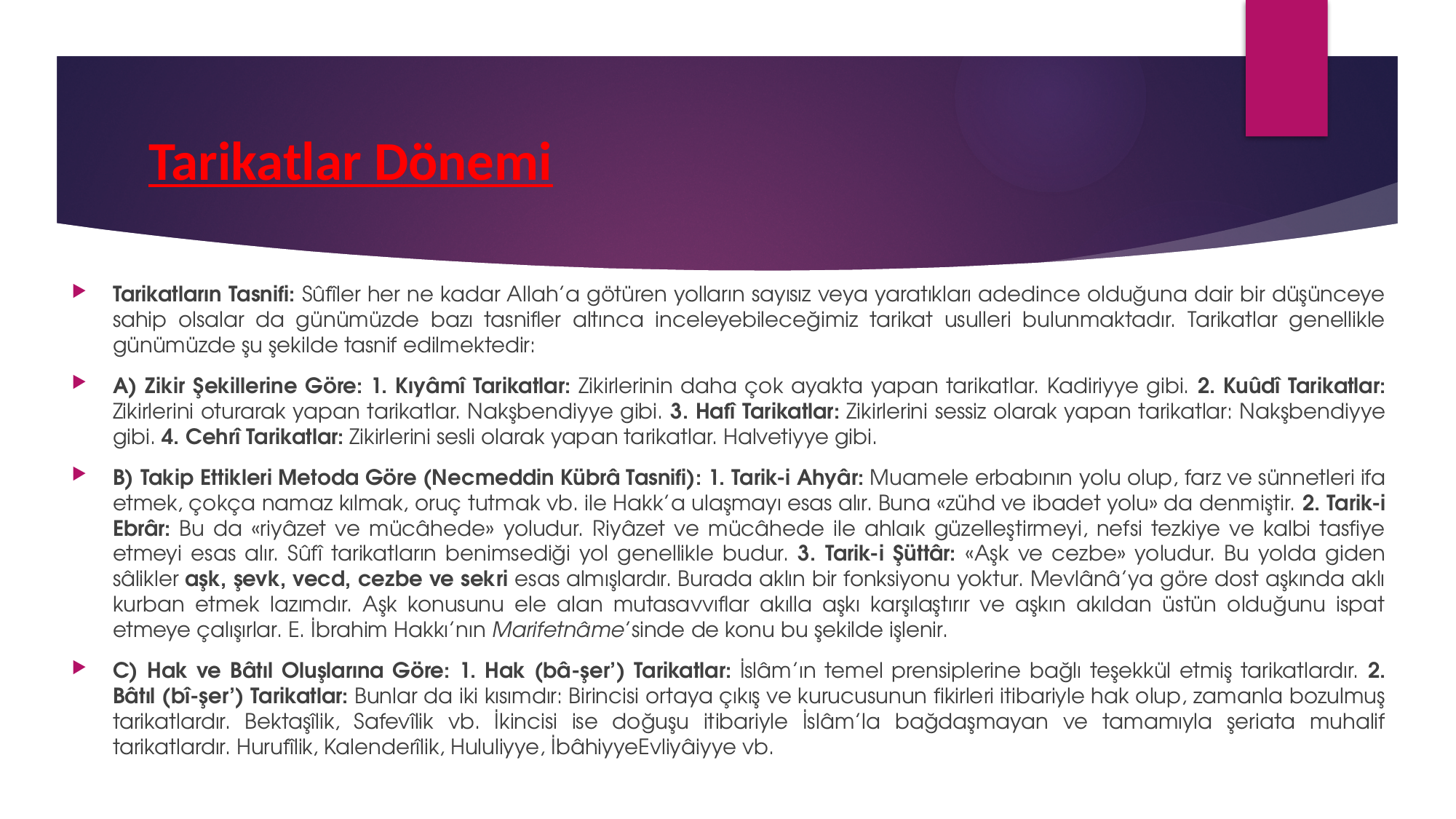

# Tarikatlar Dönemi
Tarikatların Tasnifi: Sûfîler her ne kadar Allah’a götüren yolların sayısız veya yaratıkları adedince olduğuna dair bir düşünceye sahip olsalar da günümüzde bazı tasnifler altınca inceleyebileceğimiz tarikat usulleri bulunmaktadır. Tarikatlar genellikle günümüzde şu şekilde tasnif edilmektedir:
A) Zikir Şekillerine Göre: 1. Kıyâmî Tarikatlar: Zikirlerinin daha çok ayakta yapan tarikatlar. Kadiriyye gibi. 2. Kuûdî Tarikatlar: Zikirlerini oturarak yapan tarikatlar. Nakşbendiyye gibi. 3. Hafî Tarikatlar: Zikirlerini sessiz olarak yapan tarikatlar: Nakşbendiyye gibi. 4. Cehrî Tarikatlar: Zikirlerini sesli olarak yapan tarikatlar. Halvetiyye gibi.
B) Takip Ettikleri Metoda Göre (Necmeddin Kübrâ Tasnifi): 1. Tarik-i Ahyâr: Muamele erbabının yolu olup, farz ve sünnetleri ifa etmek, çokça namaz kılmak, oruç tutmak vb. ile Hakk’a ulaşmayı esas alır. Buna «zühd ve ibadet yolu» da denmiştir. 2. Tarik-i Ebrâr: Bu da «riyâzet ve mücâhede» yoludur. Riyâzet ve mücâhede ile ahlaık güzelleştirmeyi, nefsi tezkiye ve kalbi tasfiye etmeyi esas alır. Sûfî tarikatların benimsediği yol genellikle budur. 3. Tarik-i Şüttâr: «Aşk ve cezbe» yoludur. Bu yolda giden sâlikler aşk, şevk, vecd, cezbe ve sekri esas almışlardır. Burada aklın bir fonksiyonu yoktur. Mevlânâ’ya göre dost aşkında aklı kurban etmek lazımdır. Aşk konusunu ele alan mutasavvıflar akılla aşkı karşılaştırır ve aşkın akıldan üstün olduğunu ispat etmeye çalışırlar. E. İbrahim Hakkı’nın Marifetnâme’sinde de konu bu şekilde işlenir.
C) Hak ve Bâtıl Oluşlarına Göre: 1. Hak (bâ-şer’) Tarikatlar: İslâm’ın temel prensiplerine bağlı teşekkül etmiş tarikatlardır. 2. Bâtıl (bî-şer’) Tarikatlar: Bunlar da iki kısımdır: Birincisi ortaya çıkış ve kurucusunun fikirleri itibariyle hak olup, zamanla bozulmuş tarikatlardır. Bektaşîlik, Safevîlik vb. İkincisi ise doğuşu itibariyle İslâm’la bağdaşmayan ve tamamıyla şeriata muhalif tarikatlardır. Hurufîlik, Kalenderîlik, Hululiyye, İbâhiyyeEvliyâiyye vb.